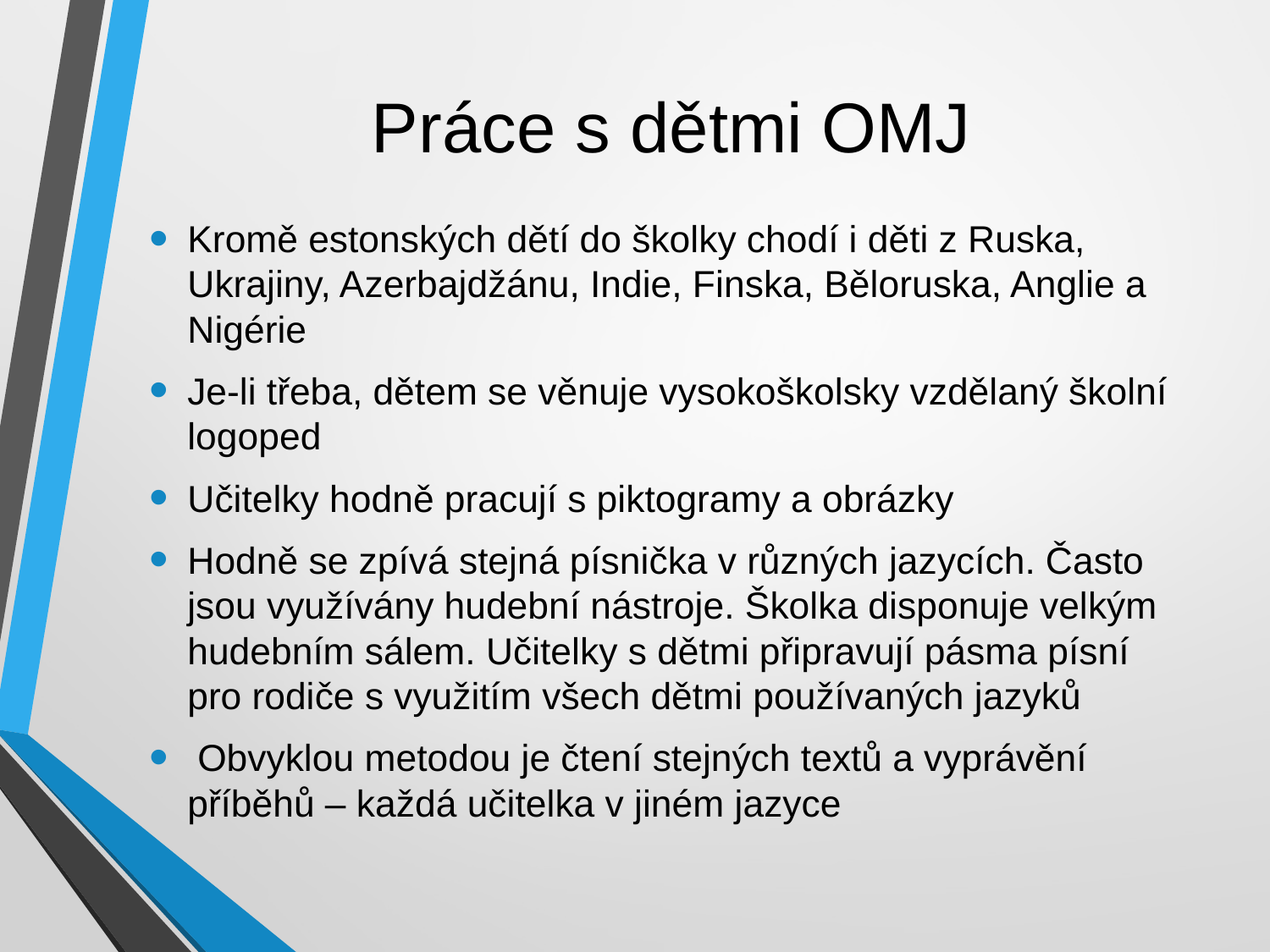

# Práce s dětmi OMJ
Kromě estonských dětí do školky chodí i děti z Ruska, Ukrajiny, Azerbajdžánu, Indie, Finska, Běloruska, Anglie a Nigérie
Je-li třeba, dětem se věnuje vysokoškolsky vzdělaný školní logoped
Učitelky hodně pracují s piktogramy a obrázky
Hodně se zpívá stejná písnička v různých jazycích. Často jsou využívány hudební nástroje. Školka disponuje velkým hudebním sálem. Učitelky s dětmi připravují pásma písní pro rodiče s využitím všech dětmi používaných jazyků
 Obvyklou metodou je čtení stejných textů a vyprávění příběhů – každá učitelka v jiném jazyce